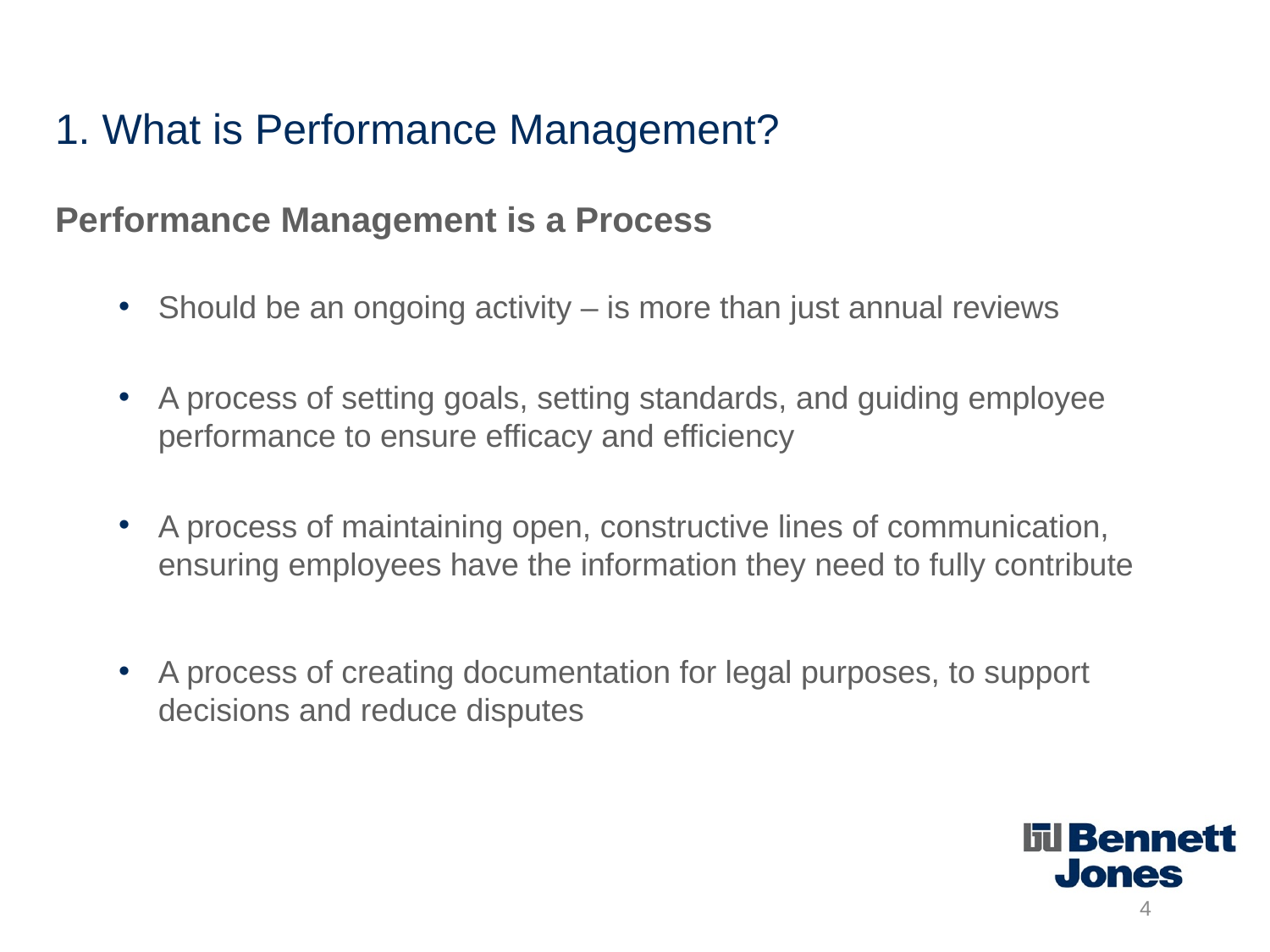

# 1. What is Performance Management?
Performance Management is a Process

Should be an ongoing activity – is more than just annual reviews

A process of setting goals, setting standards, and guiding employee performance to ensure efficacy and efficiency

A process of maintaining open, constructive lines of communication, ensuring employees have the information they need to fully contribute

A process of creating documentation for legal purposes, to support decisions and reduce disputes

4